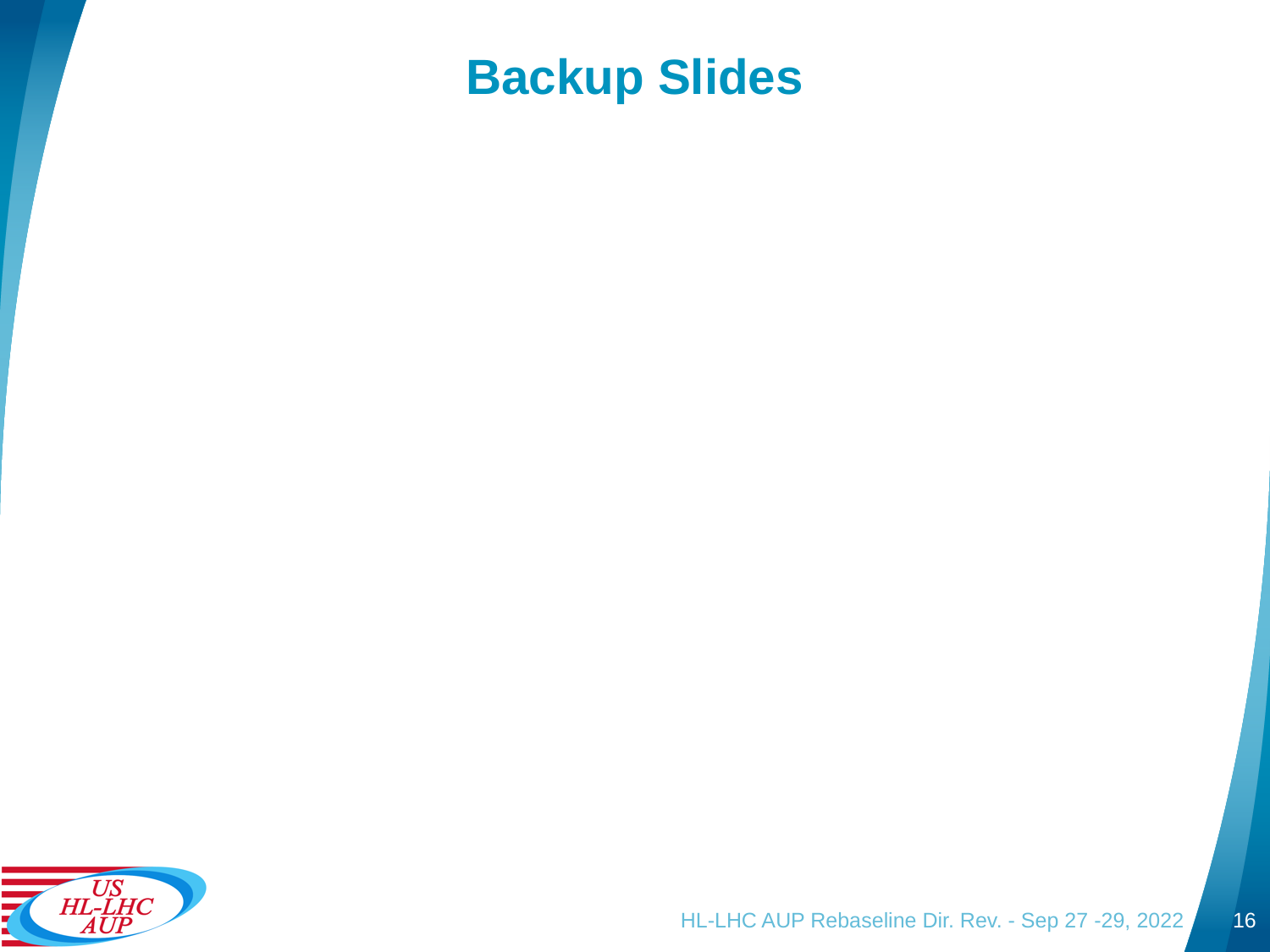

# Backup Slides

HL-LHC AUP Rebaseline Dir. Rev. - Sep 27 -29, 2022
16